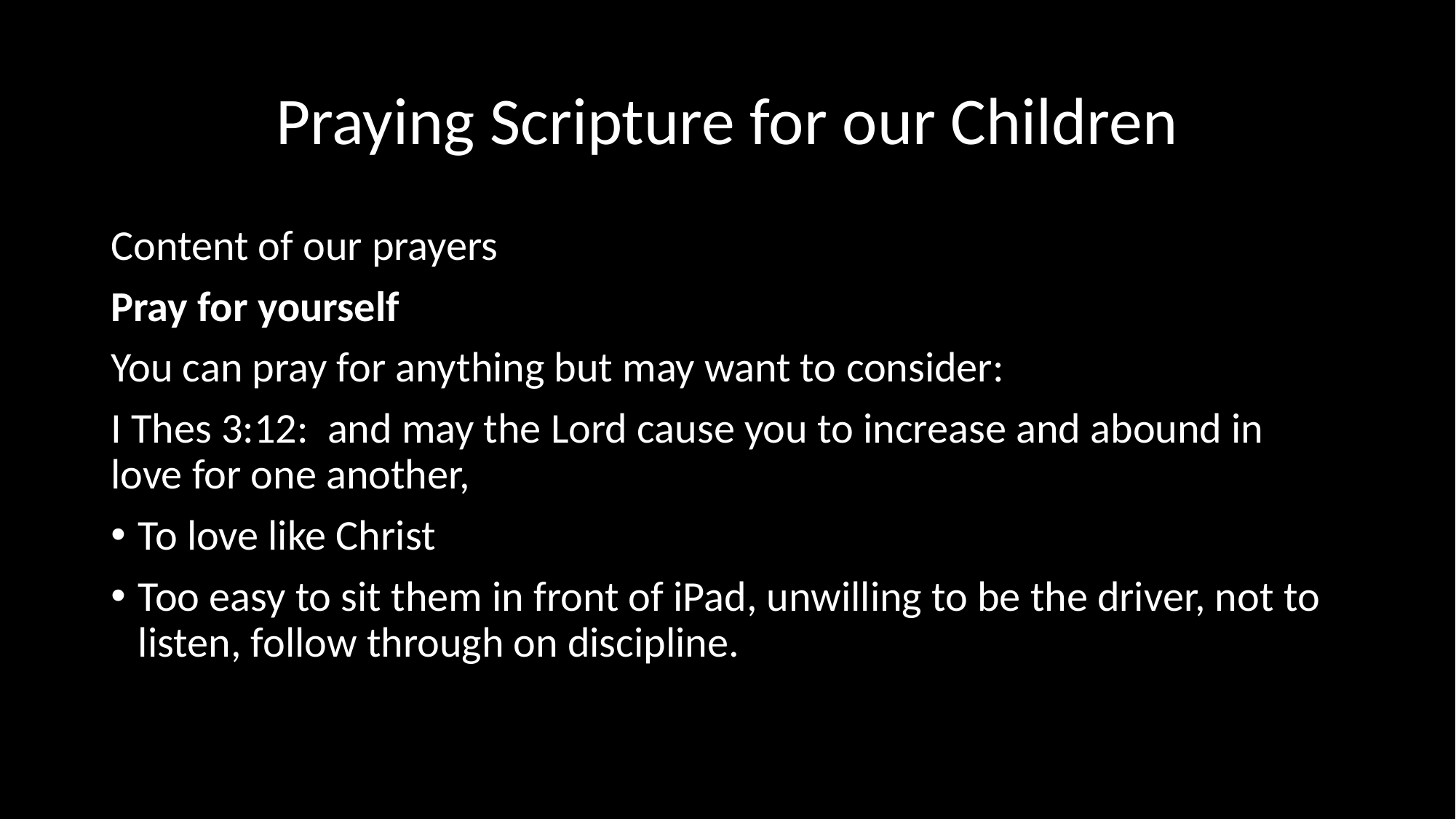

# Praying Scripture for our Children
Content of our prayers
Pray for yourself
You can pray for anything but may want to consider:
I Thes 3:12:  and may the Lord cause you to increase and abound in love for one another,
To love like Christ
Too easy to sit them in front of iPad, unwilling to be the driver, not to listen, follow through on discipline.